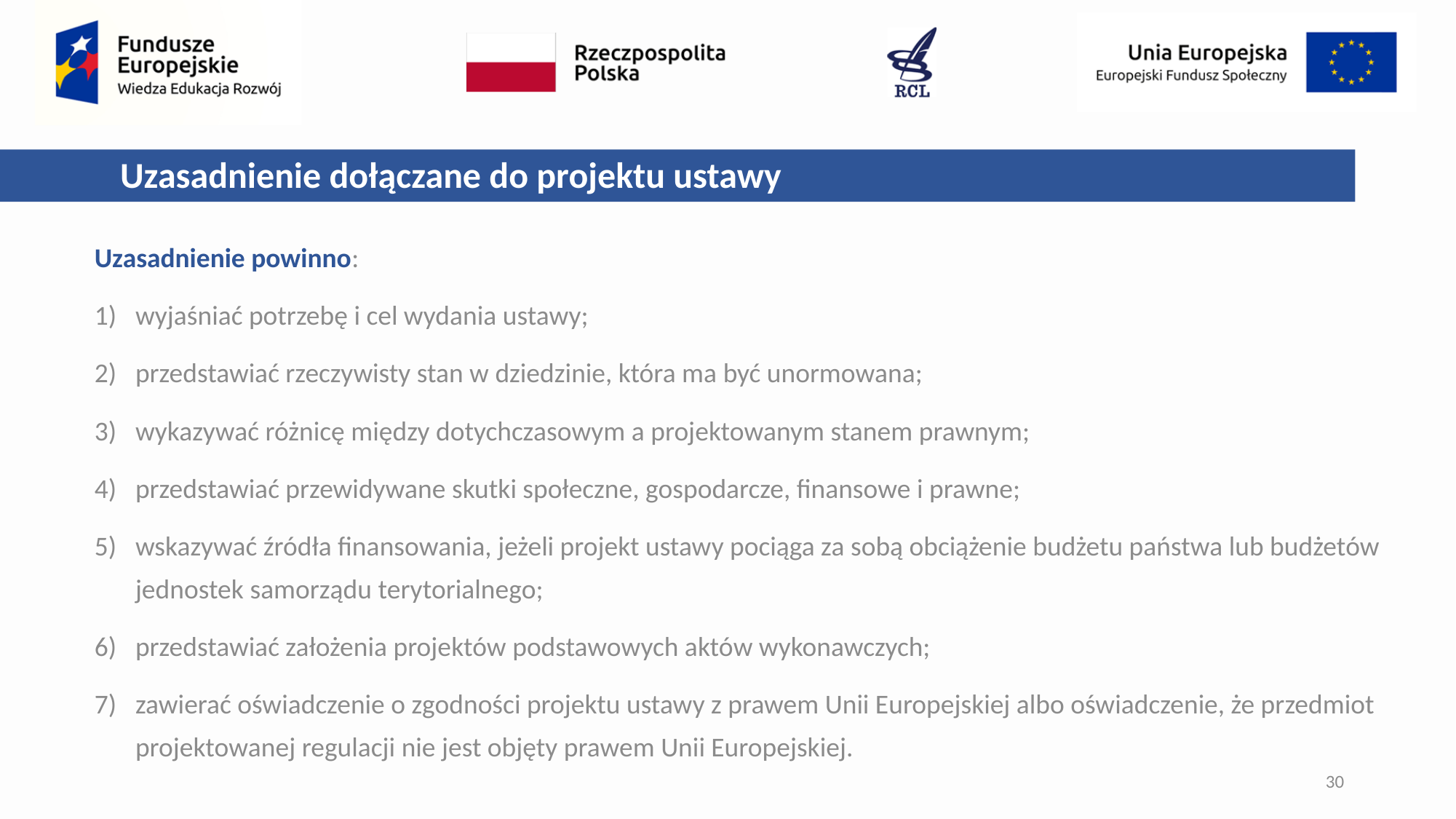

Uzasadnienie dołączane do projektu ustawy
Uzasadnienie powinno:
wyjaśniać potrzebę i cel wydania ustawy;
przedstawiać rzeczywisty stan w dziedzinie, która ma być unormowana;
wykazywać różnicę między dotychczasowym a projektowanym stanem prawnym;
przedstawiać przewidywane skutki społeczne, gospodarcze, finansowe i prawne;
wskazywać źródła finansowania, jeżeli projekt ustawy pociąga za sobą obciążenie budżetu państwa lub budżetów jednostek samorządu terytorialnego;
przedstawiać założenia projektów podstawowych aktów wykonawczych;
zawierać oświadczenie o zgodności projektu ustawy z prawem Unii Europejskiej albo oświadczenie, że przedmiot projektowanej regulacji nie jest objęty prawem Unii Europejskiej.
30